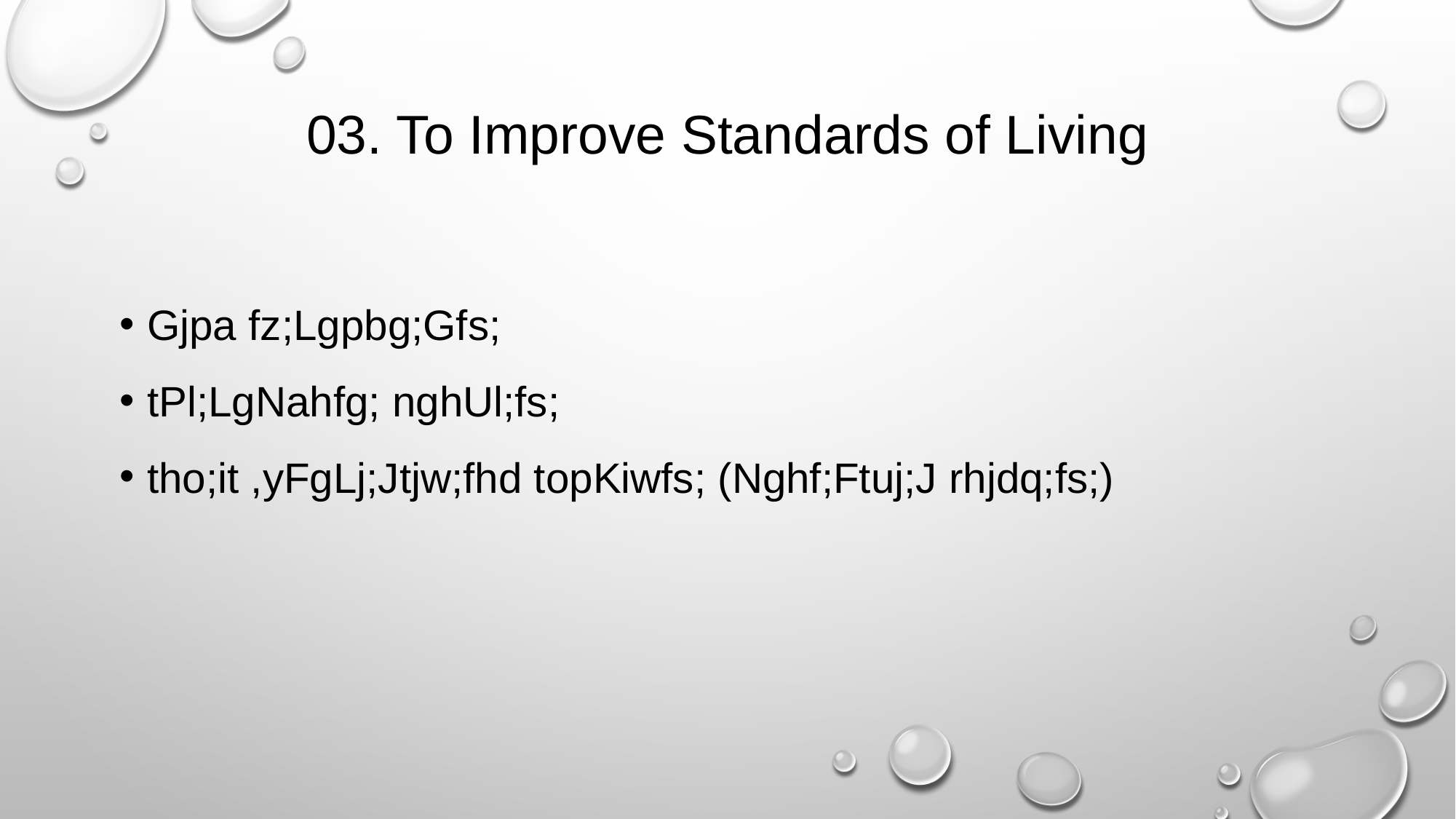

# 03. To Improve Standards of Living
Gjpa fz;Lgpbg;Gfs;
tPl;LgNahfg; nghUl;fs;
tho;it ,yFgLj;Jtjw;fhd topKiwfs; (Nghf;Ftuj;J rhjdq;fs;)